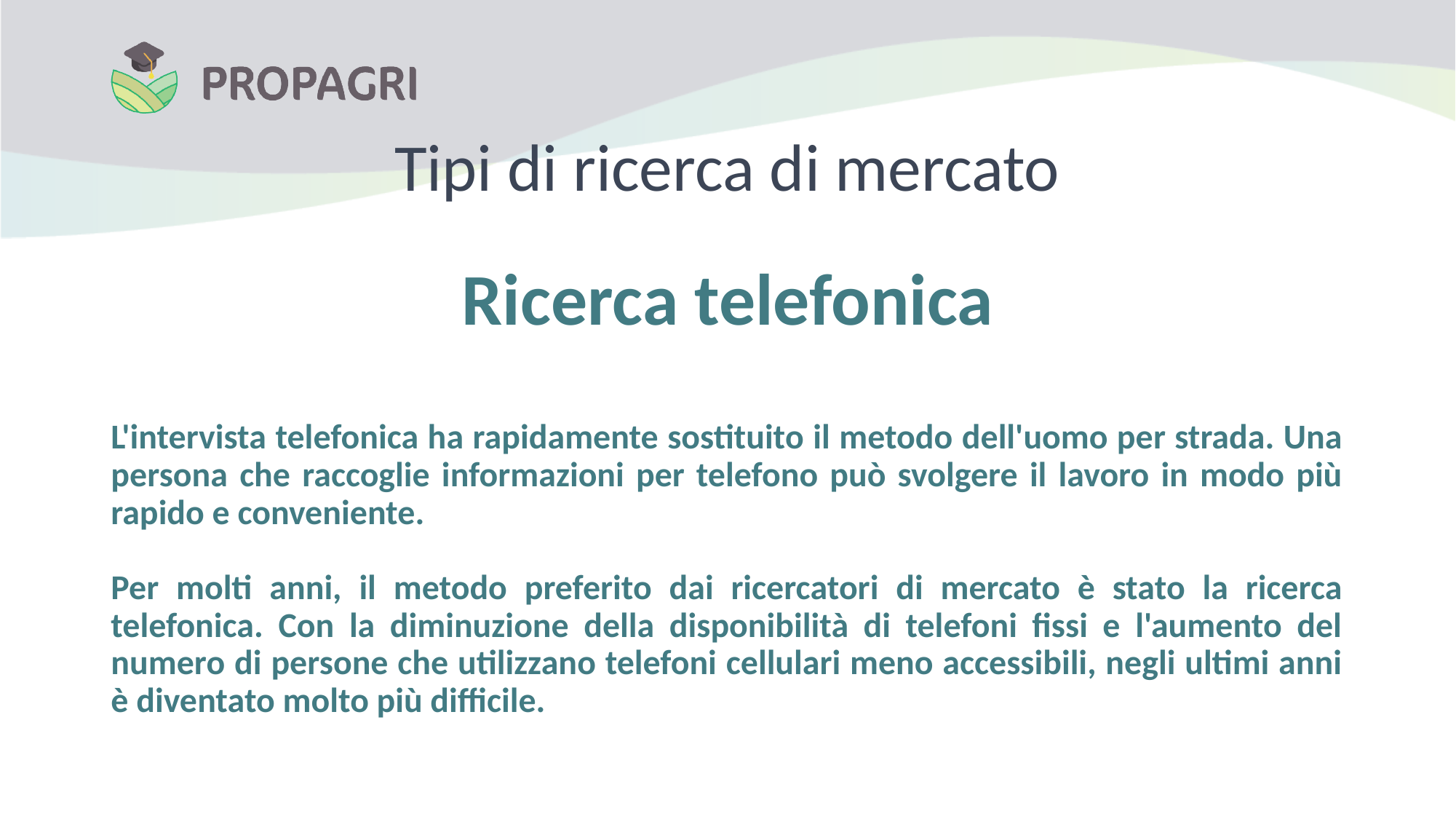

# Tipi di ricerca di mercato
Ricerca telefonica

L'intervista telefonica ha rapidamente sostituito il metodo dell'uomo per strada. Una persona che raccoglie informazioni per telefono può svolgere il lavoro in modo più rapido e conveniente.

Per molti anni, il metodo preferito dai ricercatori di mercato è stato la ricerca telefonica. Con la diminuzione della disponibilità di telefoni fissi e l'aumento del numero di persone che utilizzano telefoni cellulari meno accessibili, negli ultimi anni è diventato molto più difficile.